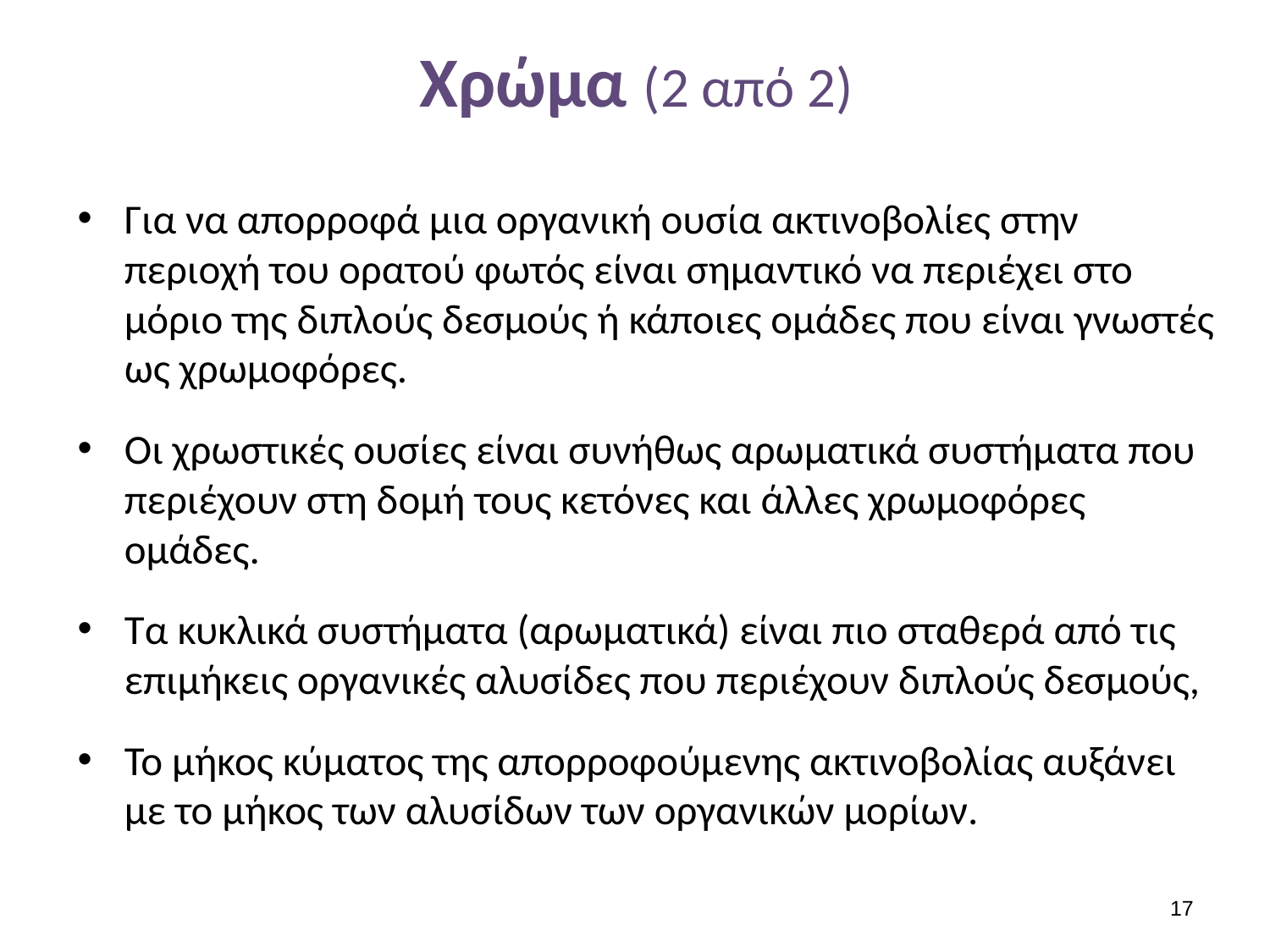

# Χρώμα (2 από 2)
Για να απορροφά μια οργανική ουσία ακτινοβολίες στην περιοχή του ορατού φωτός είναι σημαντικό να περιέχει στο μόριο της διπλούς δεσμούς ή κάποιες ομάδες που είναι γνωστές ως χρωμοφόρες.
Οι χρωστικές ουσίες είναι συνήθως αρωματικά συστήματα που περιέχουν στη δομή τους κετόνες και άλλες χρωμοφόρες ομάδες.
Τα κυκλικά συστήματα (αρωματικά) είναι πιο σταθερά από τις επιμήκεις οργανικές αλυσίδες που περιέχουν διπλούς δεσμούς,
Το μήκος κύματος της απορροφούμενης ακτινοβολίας αυξάνει με το μήκος των αλυσίδων των οργανικών μορίων.

17